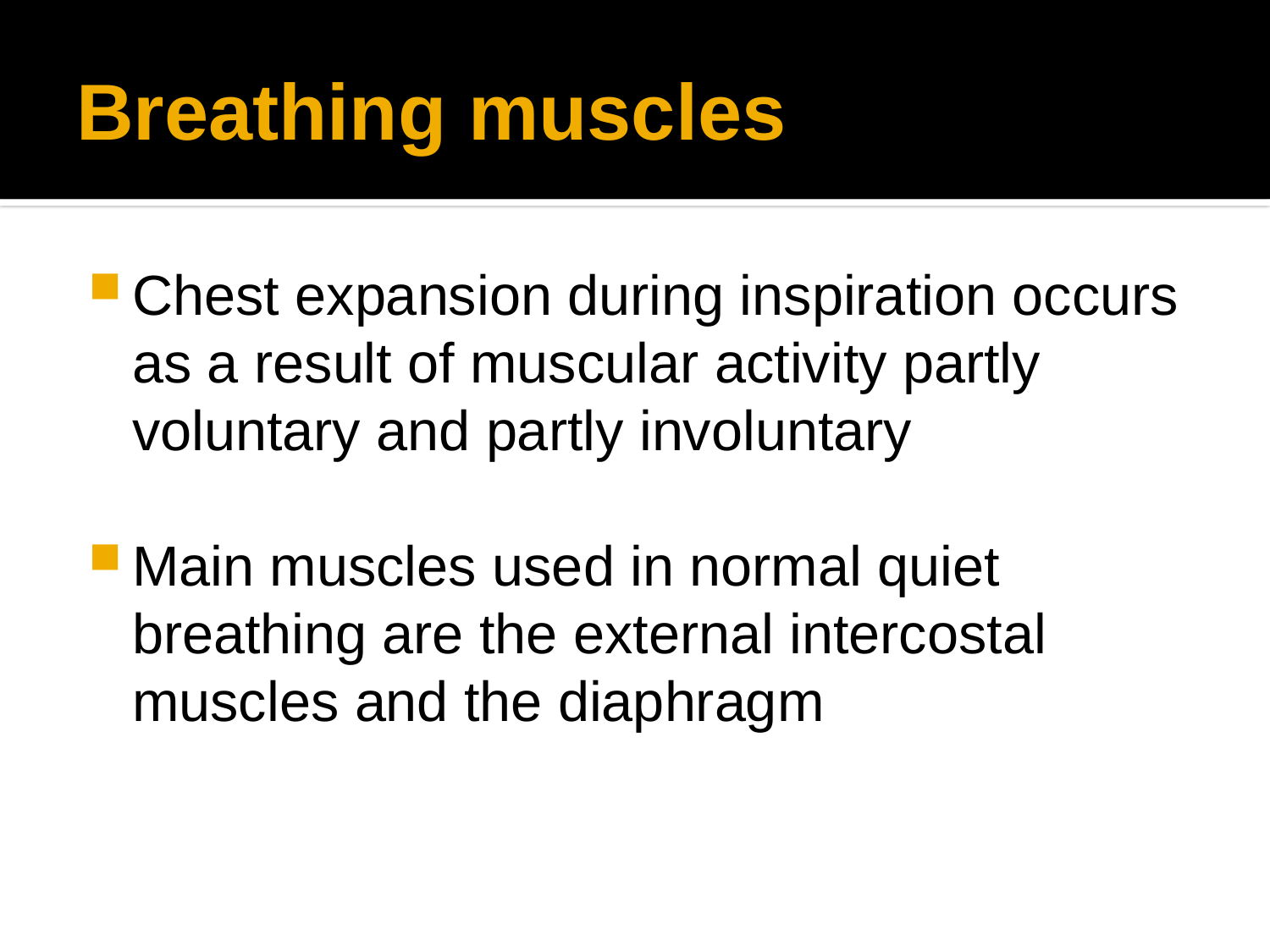

# Breathing muscles
Chest expansion during inspiration occurs as a result of muscular activity partly voluntary and partly involuntary

Main muscles used in normal quiet breathing are the external intercostal muscles and the diaphragm